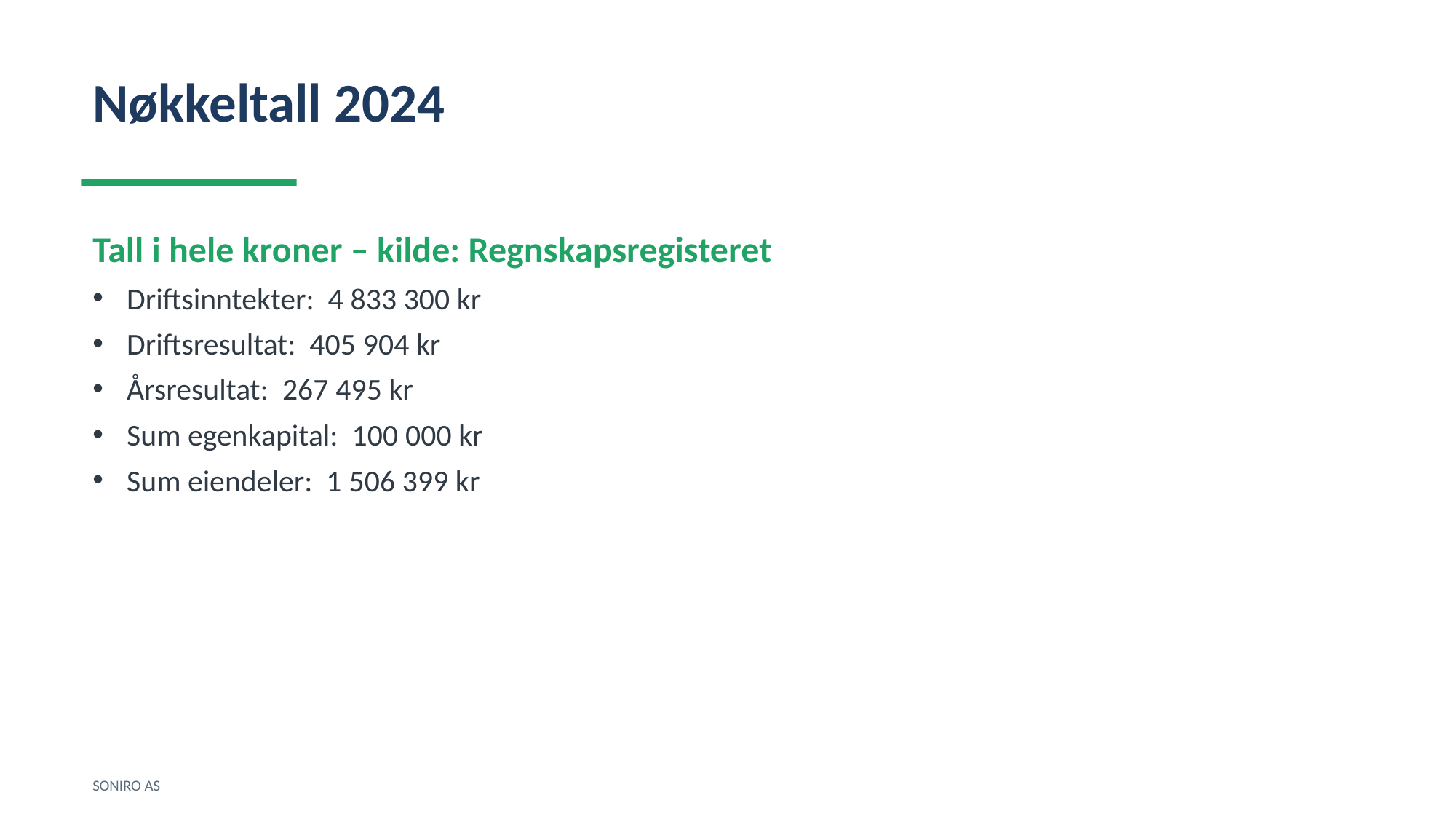

Nøkkeltall 2024

Tall i hele kroner – kilde: Regnskapsregisteret
Driftsinntekter:  4 833 300 kr
Driftsresultat:  405 904 kr
Årsresultat:  267 495 kr
Sum egenkapital:  100 000 kr
Sum eiendeler:  1 506 399 kr
SONIRO AS